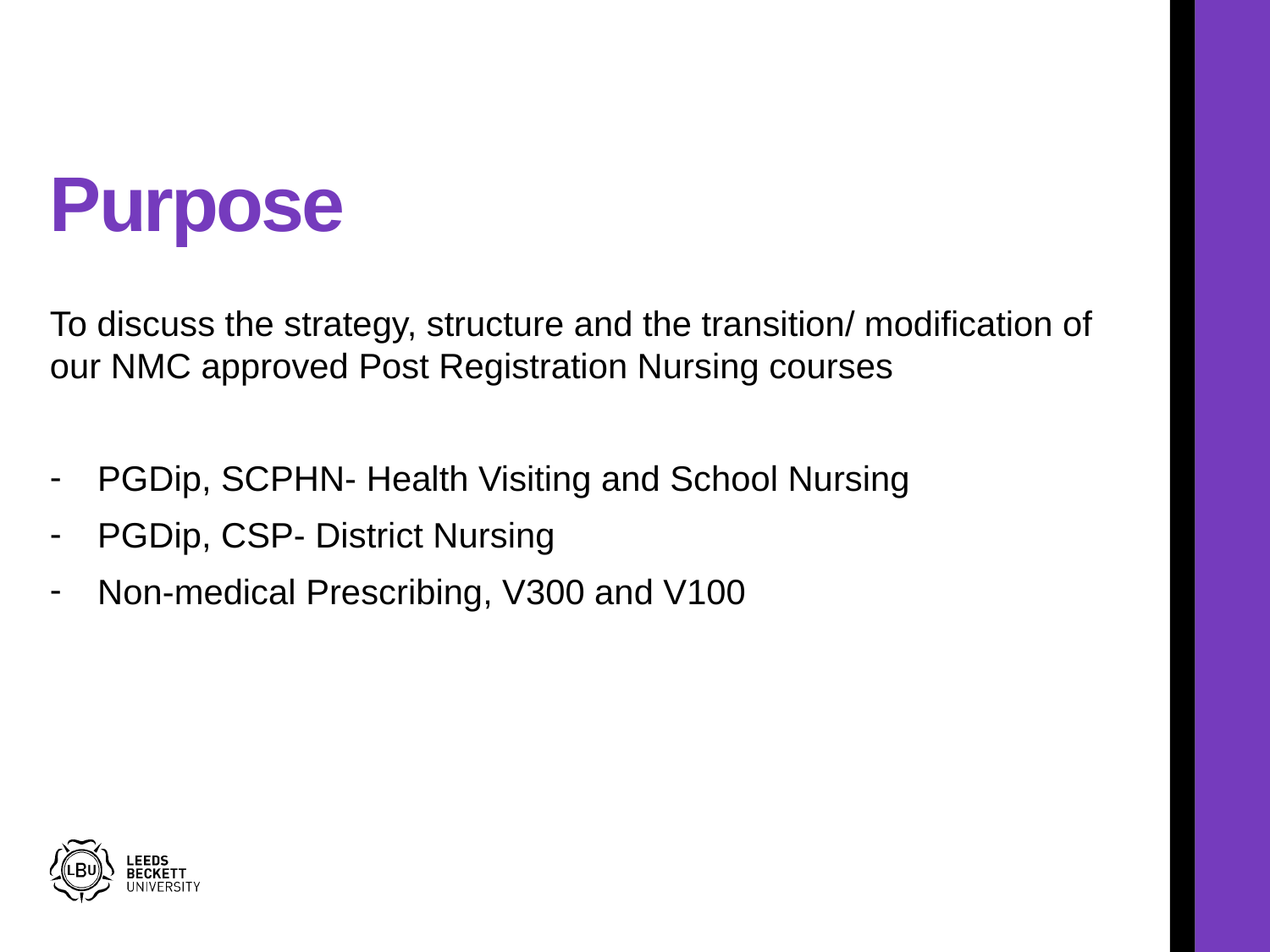

# Purpose
To discuss the strategy, structure and the transition/ modification of our NMC approved Post Registration Nursing courses

PGDip, SCPHN- Health Visiting and School Nursing
PGDip, CSP- District Nursing
Non-medical Prescribing, V300 and V100